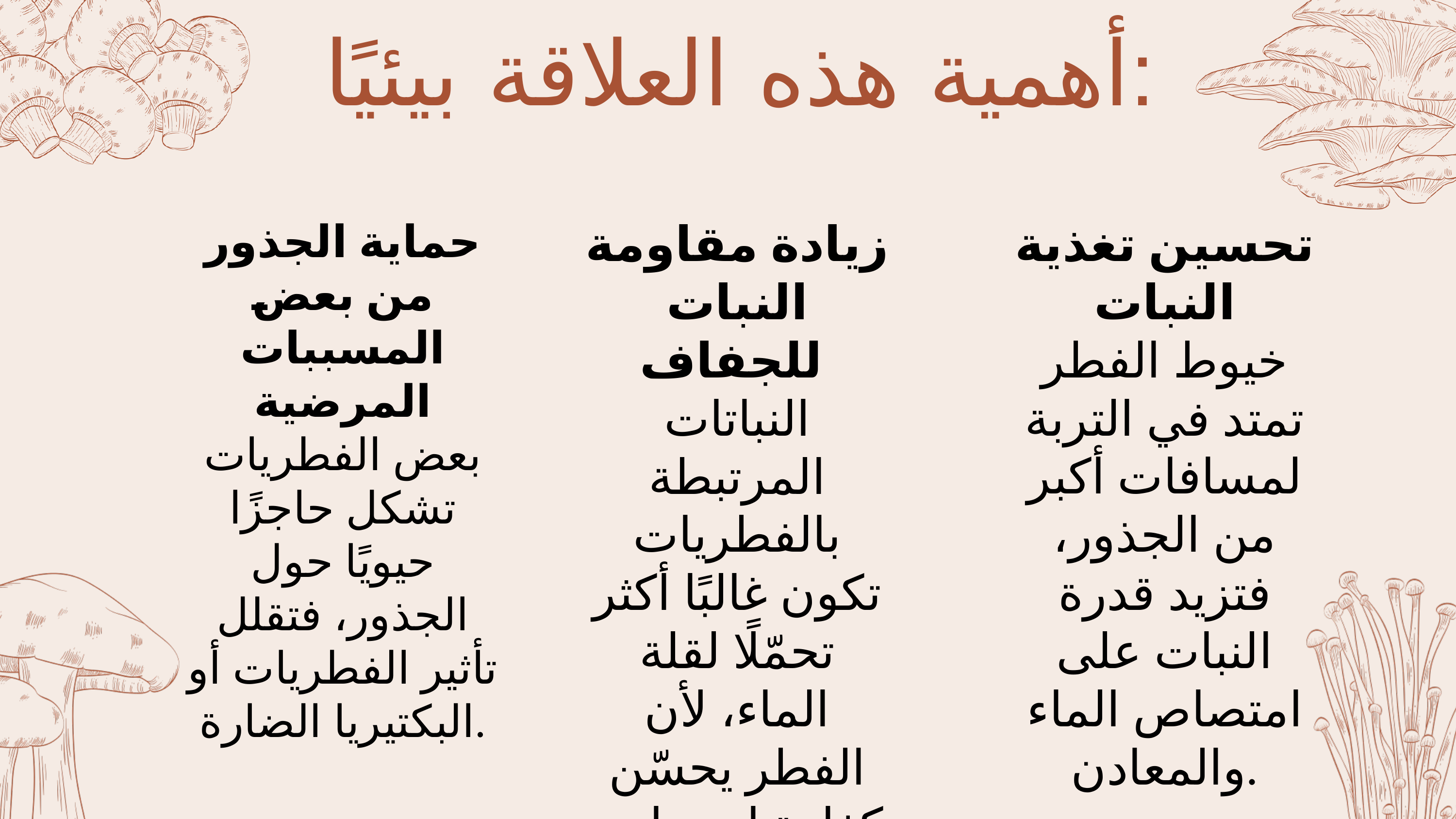

أهمية هذه العلاقة بيئيًا:
حماية الجذور من بعض المسببات المرضية
بعض الفطريات تشكل حاجزًا حيويًا حول الجذور، فتقلل تأثير الفطريات أو البكتيريا الضارة.
زيادة مقاومة النبات للجفاف
النباتات المرتبطة بالفطريات تكون غالبًا أكثر تحمّلًا لقلة الماء، لأن الفطر يحسّن كفاءة امتصاص الرطوبة من التربة.
تحسين تغذية النبات
خيوط الفطر تمتد في التربة لمسافات أكبر من الجذور، فتزيد قدرة النبات على امتصاص الماء والمعادن.